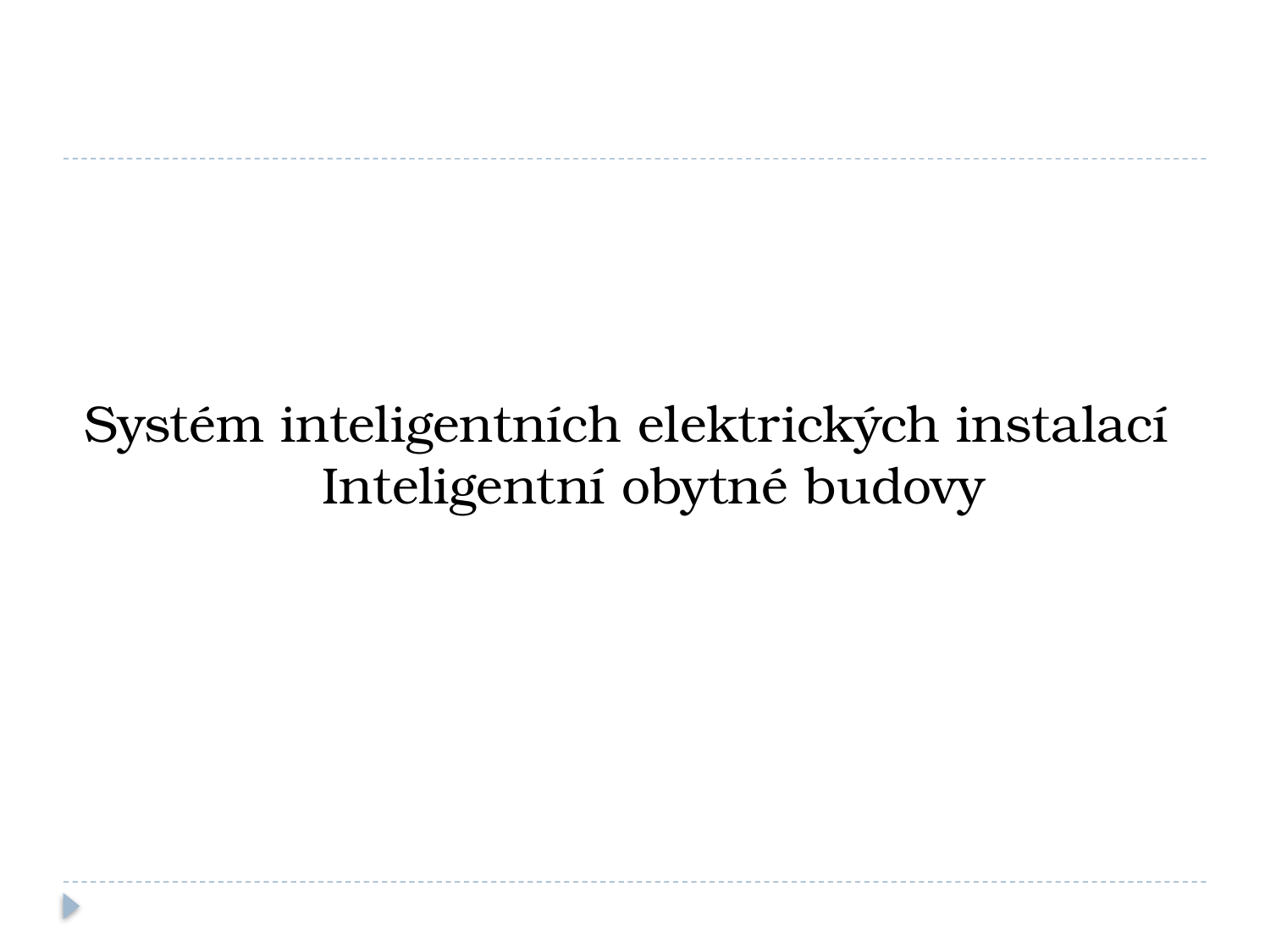

Systém inteligentních elektrických instalací
Inteligentní obytné budovy